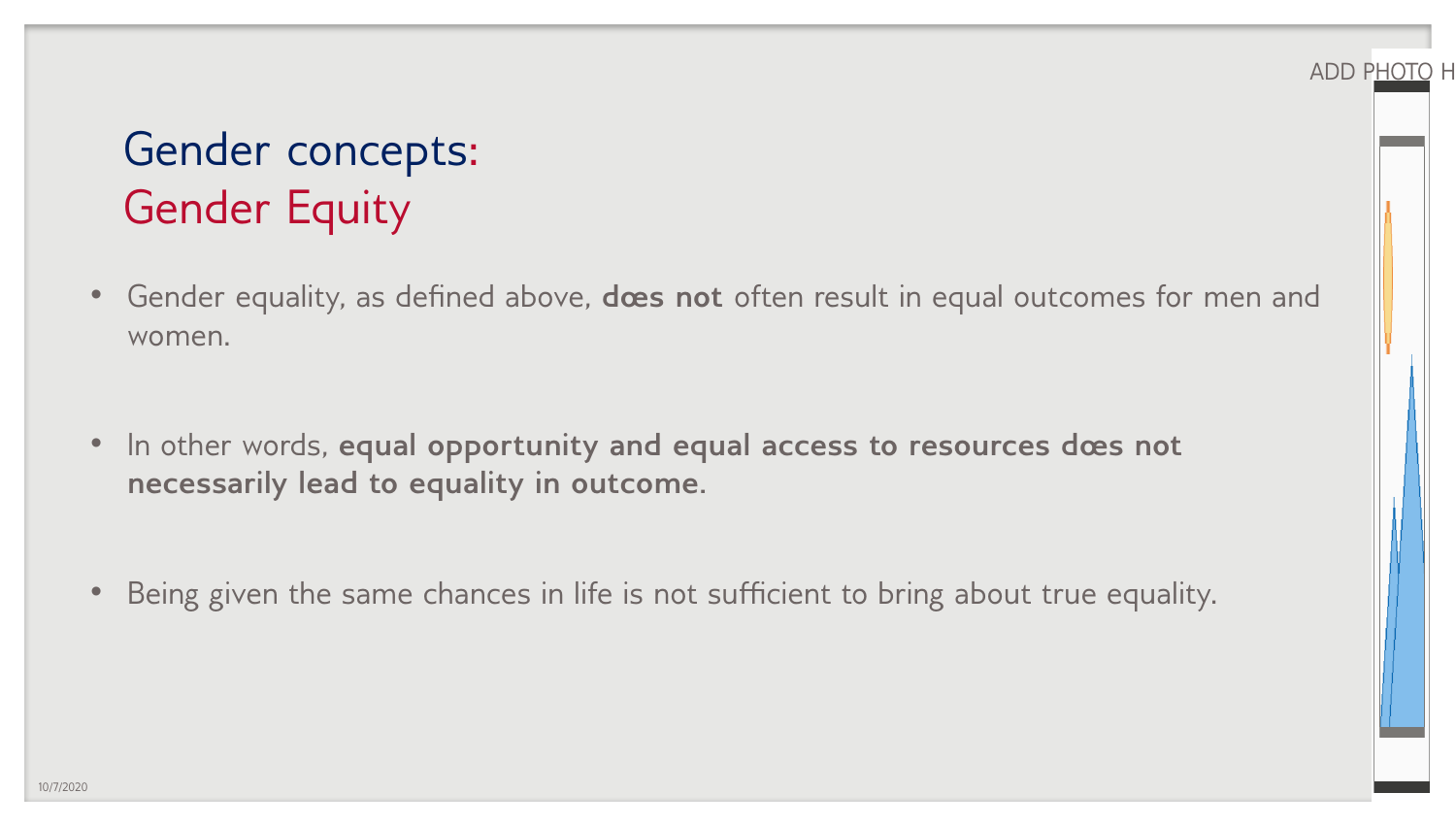

# Gender concepts: Gender Equity

Gender equality, as defined above, does not often result in equal outcomes for men and women.

In other words, equal opportunity and equal access to resources does not necessarily lead to equality in outcome.

Being given the same chances in life is not sufficient to bring about true equality.

10/7/2020
18